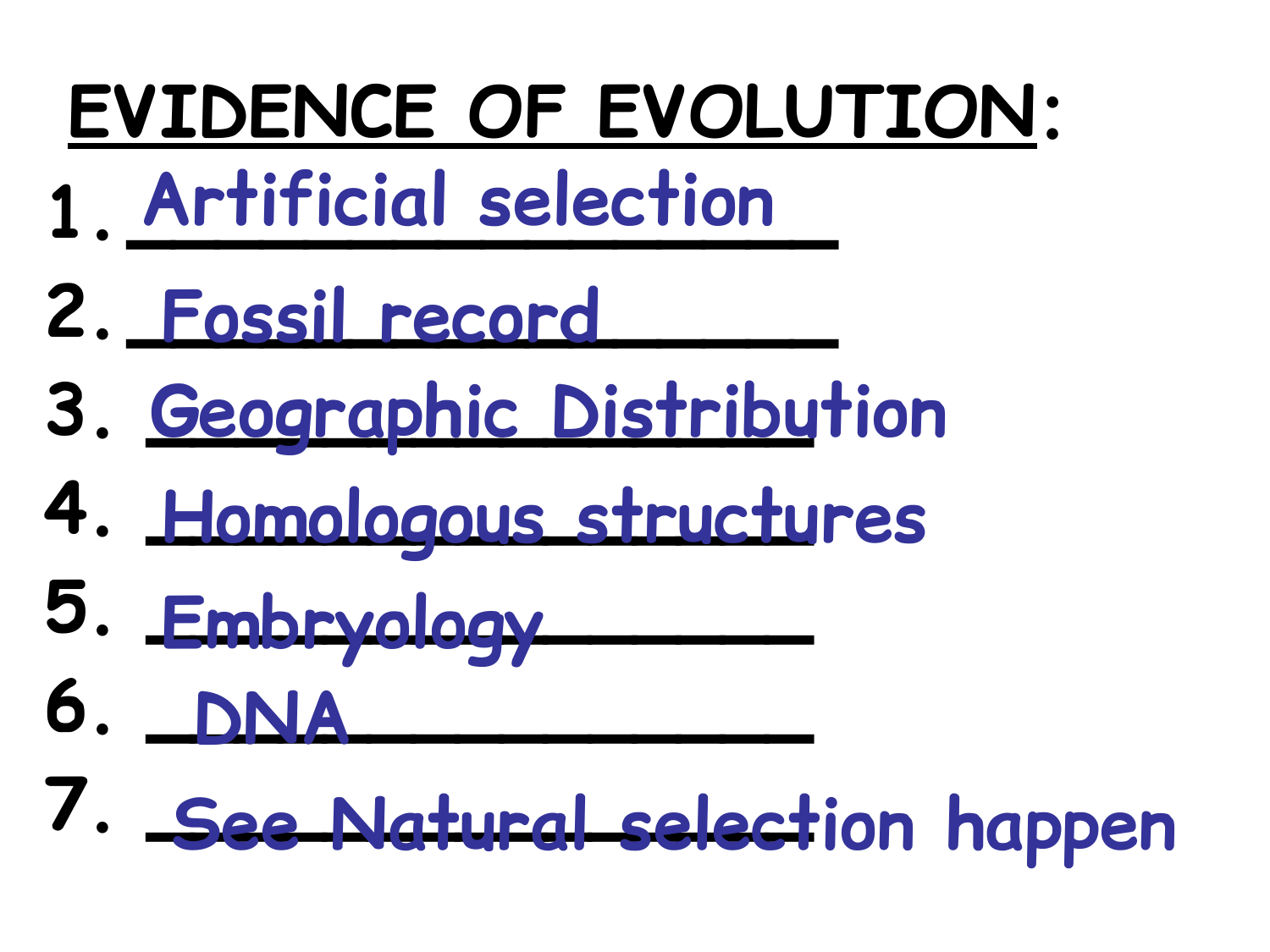

EVIDENCE OF EVOLUTION:
________________
________________
3. _______________
4. _______________
5. _______________
6. _______________
7. _______________
Artificial selection
Fossil record
Geographic Distribution
Homologous structures
Embryology
DNA
See Natural selection happen